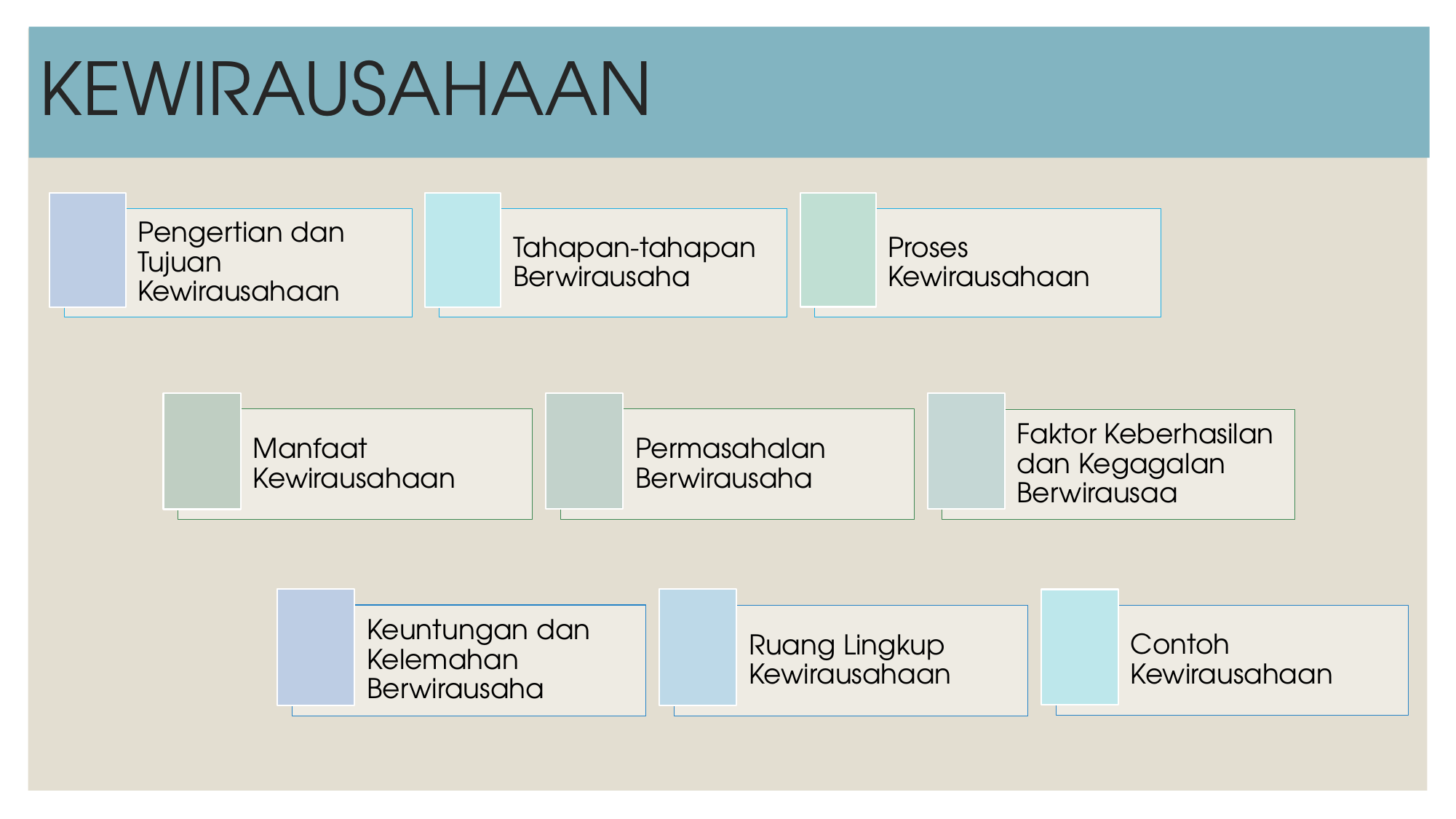

# KEWIRAUSAHAAN
Pengertian dan Tujuan Kewirausahaan
Tahapan-tahapan Berwirausaha
Proses Kewirausahaan
Manfaat Kewirausahaan
Permasahalan Berwirausaha
Faktor Keberhasilan dan Kegagalan Berwirausaa
Keuntungan dan Kelemahan Berwirausaha
Ruang Lingkup Kewirausahaan
Contoh Kewirausahaan